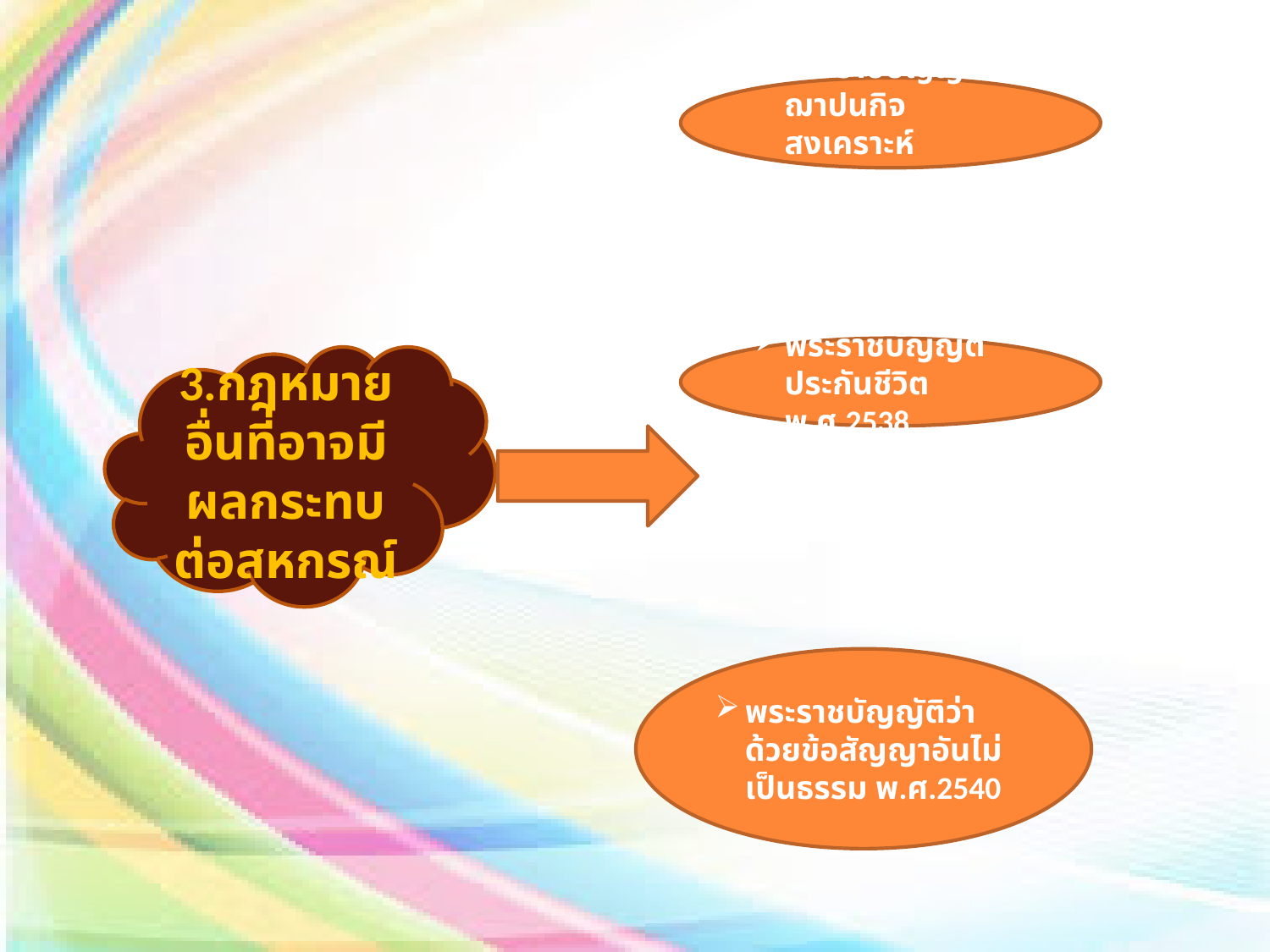

พระราชบัญญัติฌาปนกิจ   สงเคราะห์ พ.ศ.2517
พระราชบัญญัติประกันชีวิต พ.ศ.2538
3.กฎหมายอื่นที่อาจมีผลกระทบต่อสหกรณ์

พระราชบัญญัติว่าด้วยข้อสัญญาอันไม่เป็นธรรม พ.ศ.2540